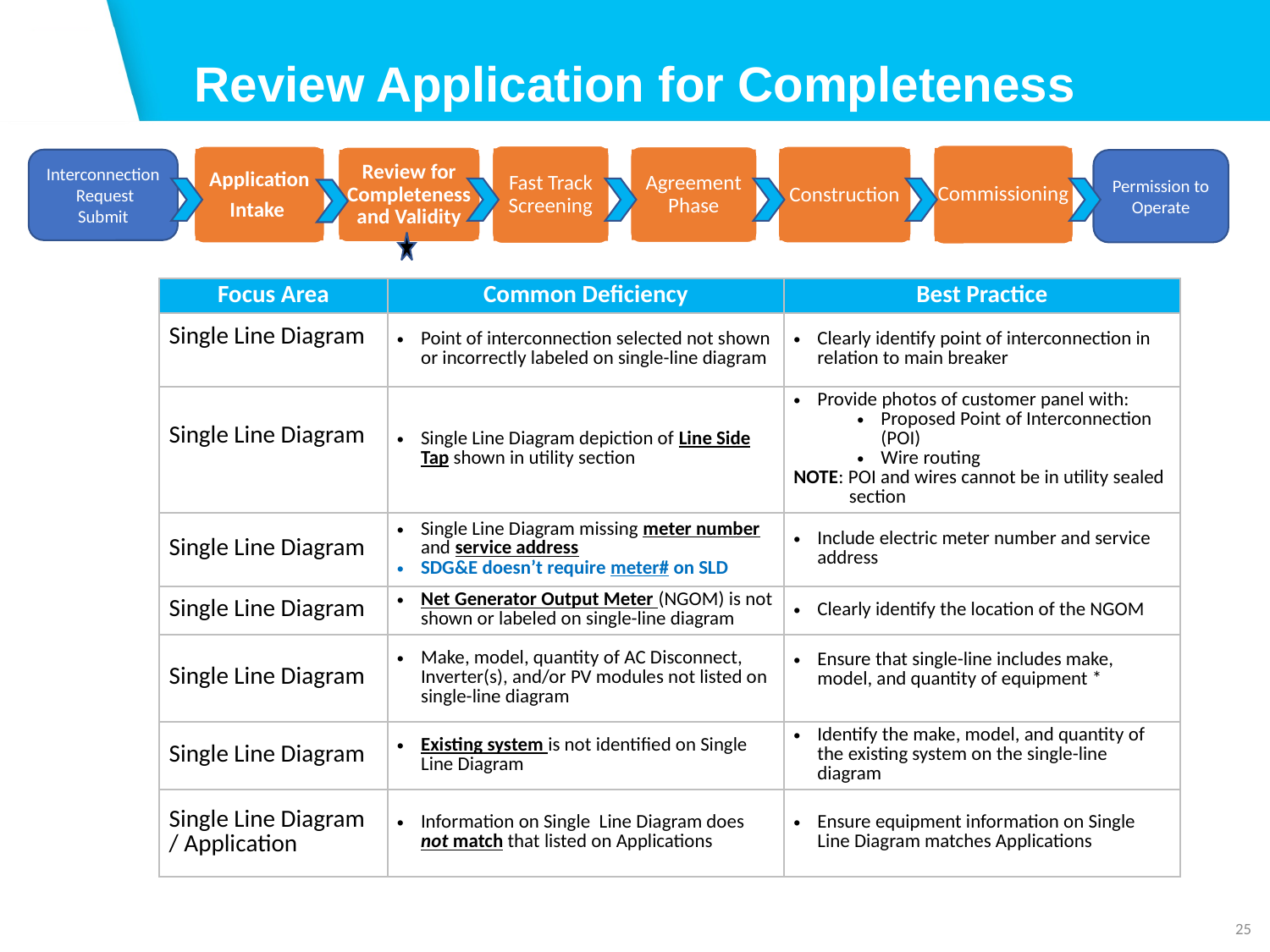

Review Application for Completeness
Application Phase

Commissioning

Fast Track Screening

Application
Intake

Construction

Agreement Phase

Review for Completeness and Validity
Interconnection  Request Submit
Permission to Operate

| Focus Area | Common Deficiency | Best Practice |
| --- | --- | --- |
| Single Line Diagram | Point of interconnection selected not shown or incorrectly labeled on single-line diagram | Clearly identify point of interconnection in relation to main breaker |
| Single Line Diagram | Single Line Diagram depiction of Line Side Tap shown in utility section | Provide photos of customer panel with: Proposed Point of Interconnection (POI) Wire routing NOTE: POI and wires cannot be in utility sealed section |
| Single Line Diagram | Single Line Diagram missing meter number and service address SDG&E doesn’t require meter# on SLD | Include electric meter number and service address |
| Single Line Diagram | Net Generator Output Meter (NGOM) is not shown or labeled on single-line diagram | Clearly identify the location of the NGOM |
| Single Line Diagram | Make, model, quantity of AC Disconnect, Inverter(s), and/or PV modules not listed on single-line diagram | Ensure that single-line includes make, model, and quantity of equipment \* |
| Single Line Diagram | Existing system is not identified on Single Line Diagram | Identify the make, model, and quantity of the existing system on the single-line diagram |
| Single Line Diagram / Application | Information on Single Line Diagram does not match that listed on Applications | Ensure equipment information on Single Line Diagram matches Applications |
25